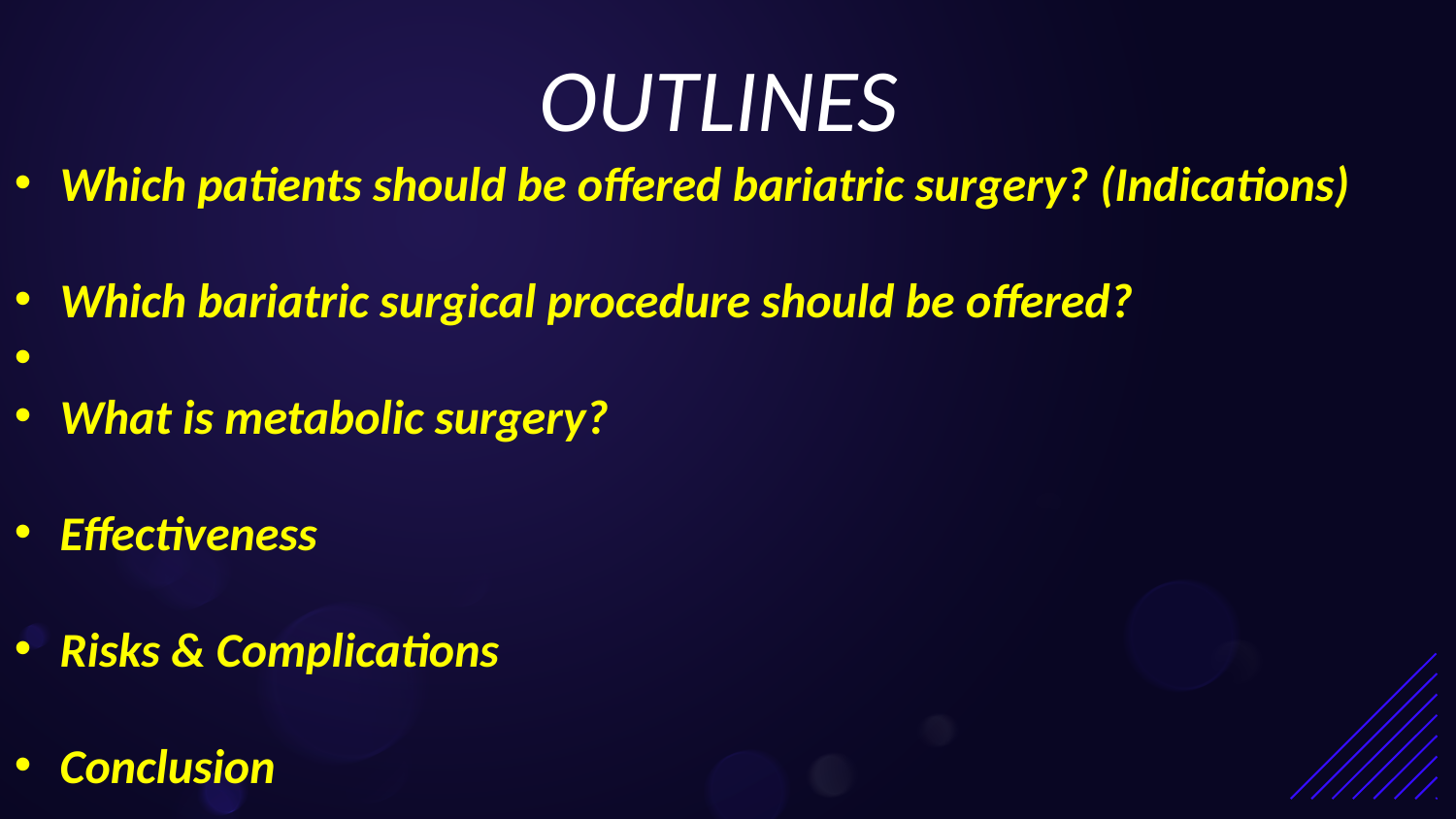

# OUTLINES
Which patients should be offered bariatric surgery? (Indications)

Which bariatric surgical procedure should be offered?

What is metabolic surgery?

Effectiveness

Risks & Complications

Conclusion